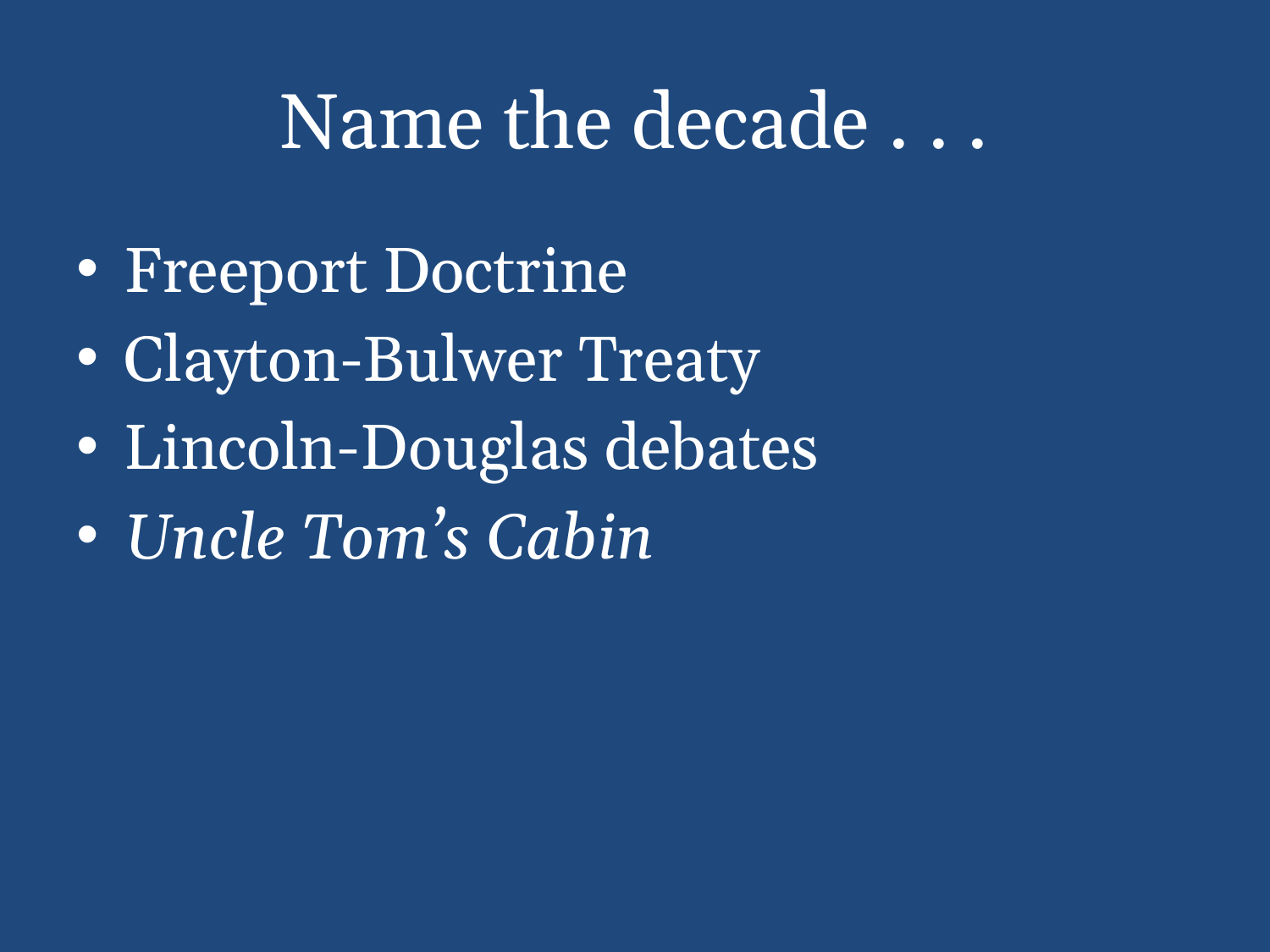

# Name the decade . . .
Freeport Doctrine
Clayton-Bulwer Treaty
Lincoln-Douglas debates
Uncle Tom’s Cabin